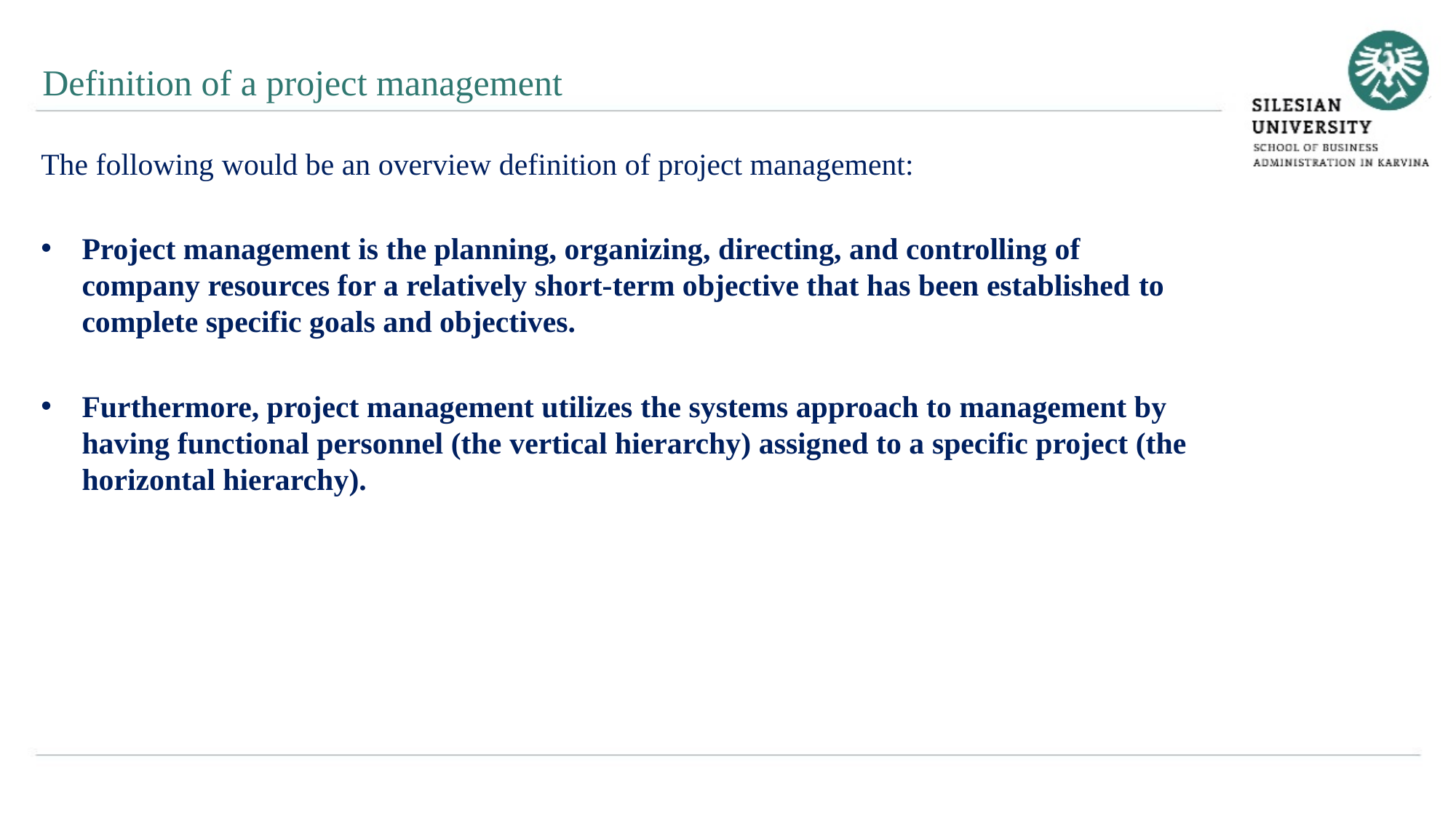

Definition of a project management
The following would be an overview definition of project management:

Project management is the planning, organizing, directing, and controlling of company resources for a relatively short-term objective that has been established to complete specific goals and objectives.

Furthermore, project management utilizes the systems approach to management by having functional personnel (the vertical hierarchy) assigned to a specific project (the horizontal hierarchy).